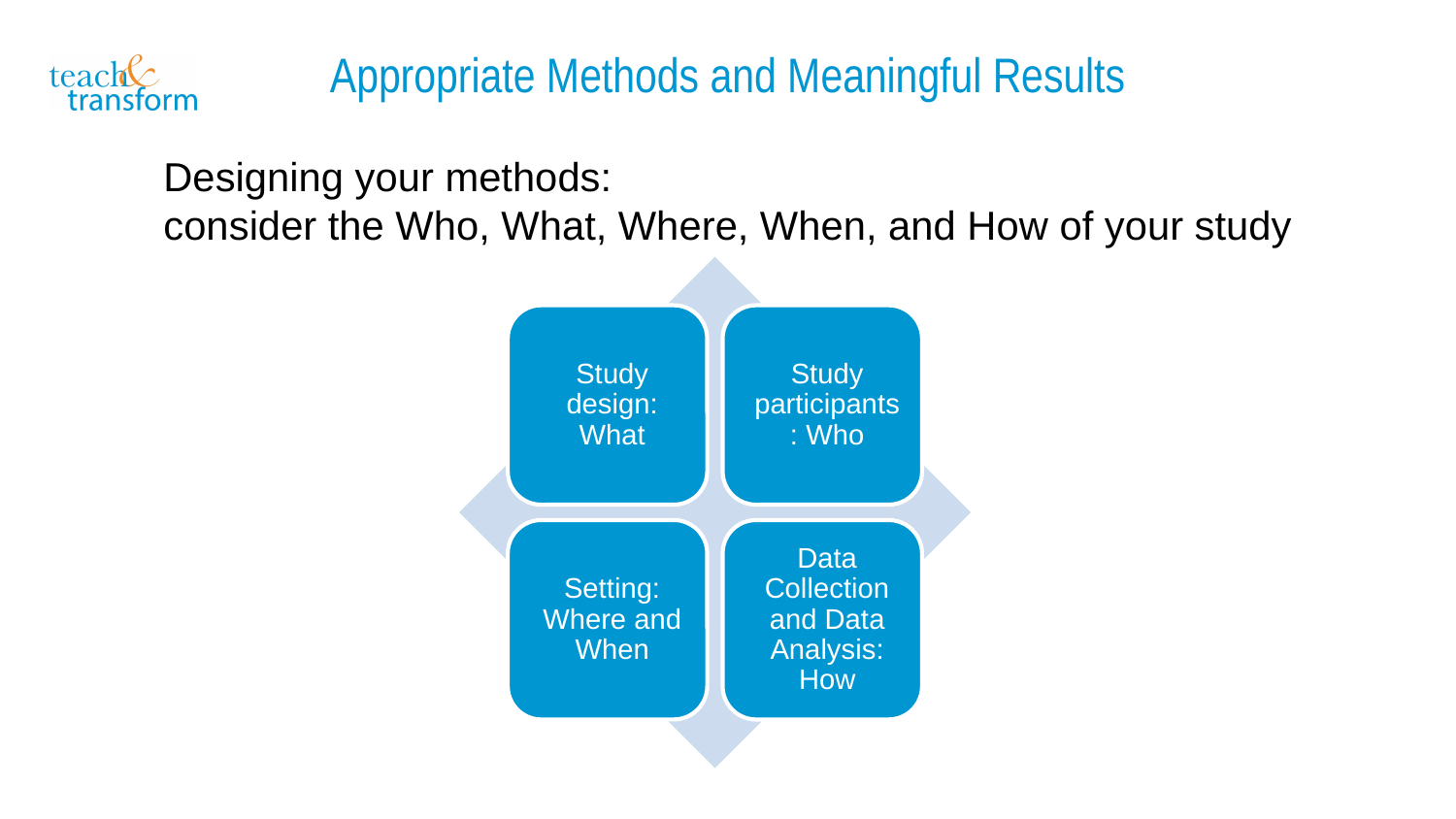

Appropriate Methods and Meaningful Results
Designing your methods:
consider the Who, What, Where, When, and How of your study

Study design: What
Study participants: Who
Setting: Where and When
Data Collection and Data Analysis: How